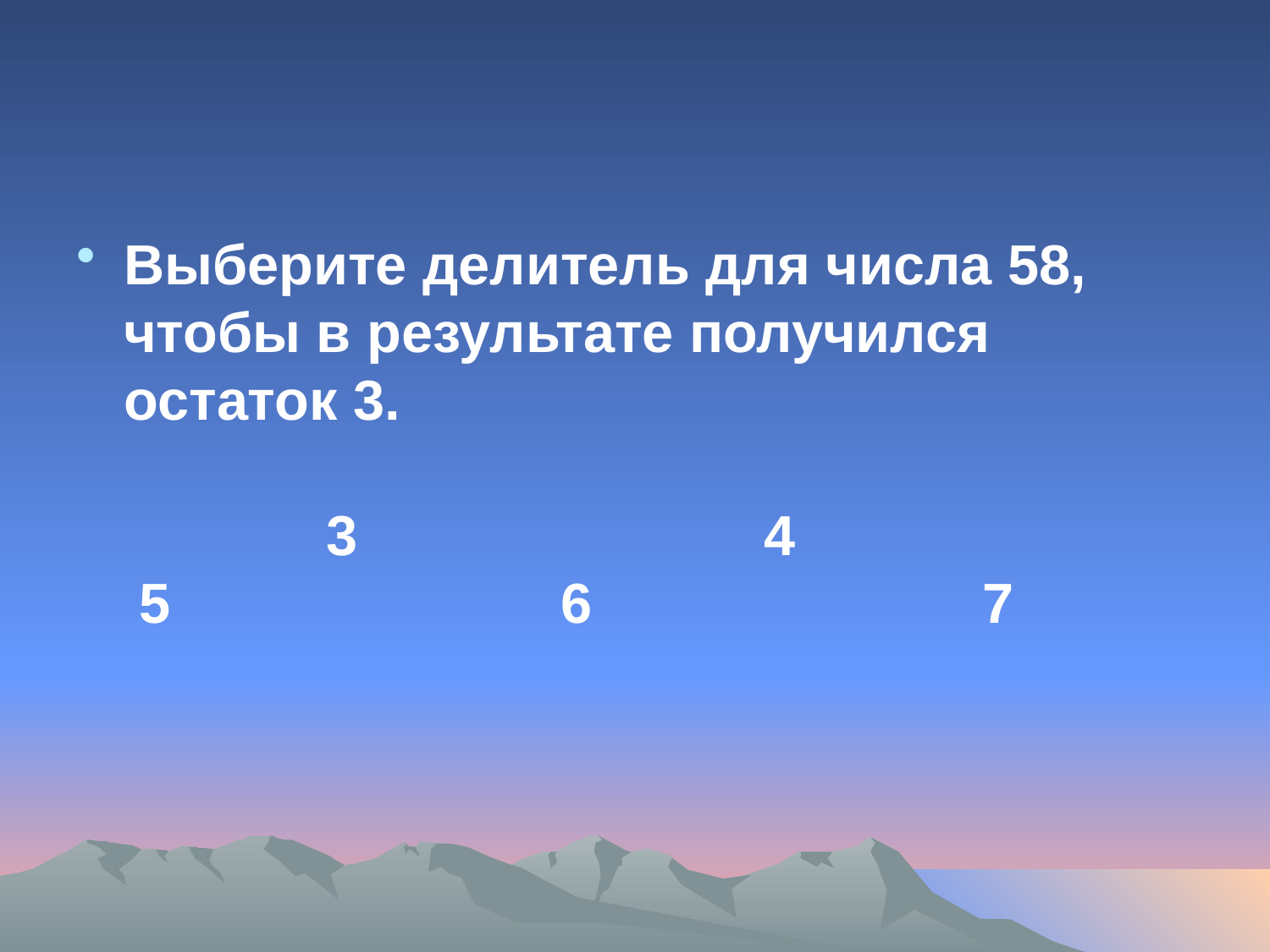

#
Выберите делитель для числа 58, чтобы в результате получился остаток 3.                          
             3                          4                        5                         6                         7